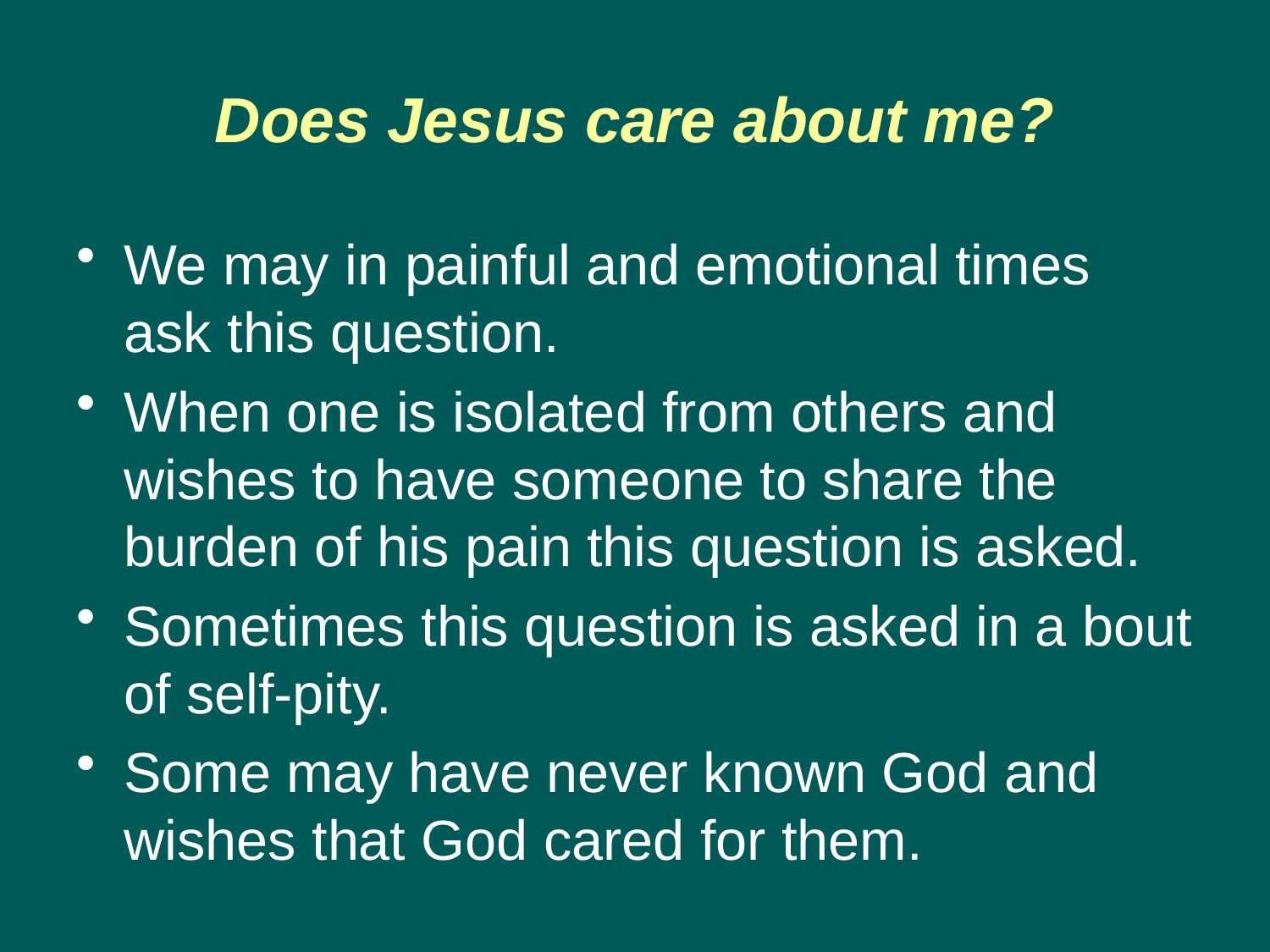

# Does Jesus care about me?
We may in painful and emotional times ask this question.
When one is isolated from others and wishes to have someone to share the burden of his pain this question is asked.
Sometimes this question is asked in a bout of self-pity.
Some may have never known God and wishes that God cared for them.